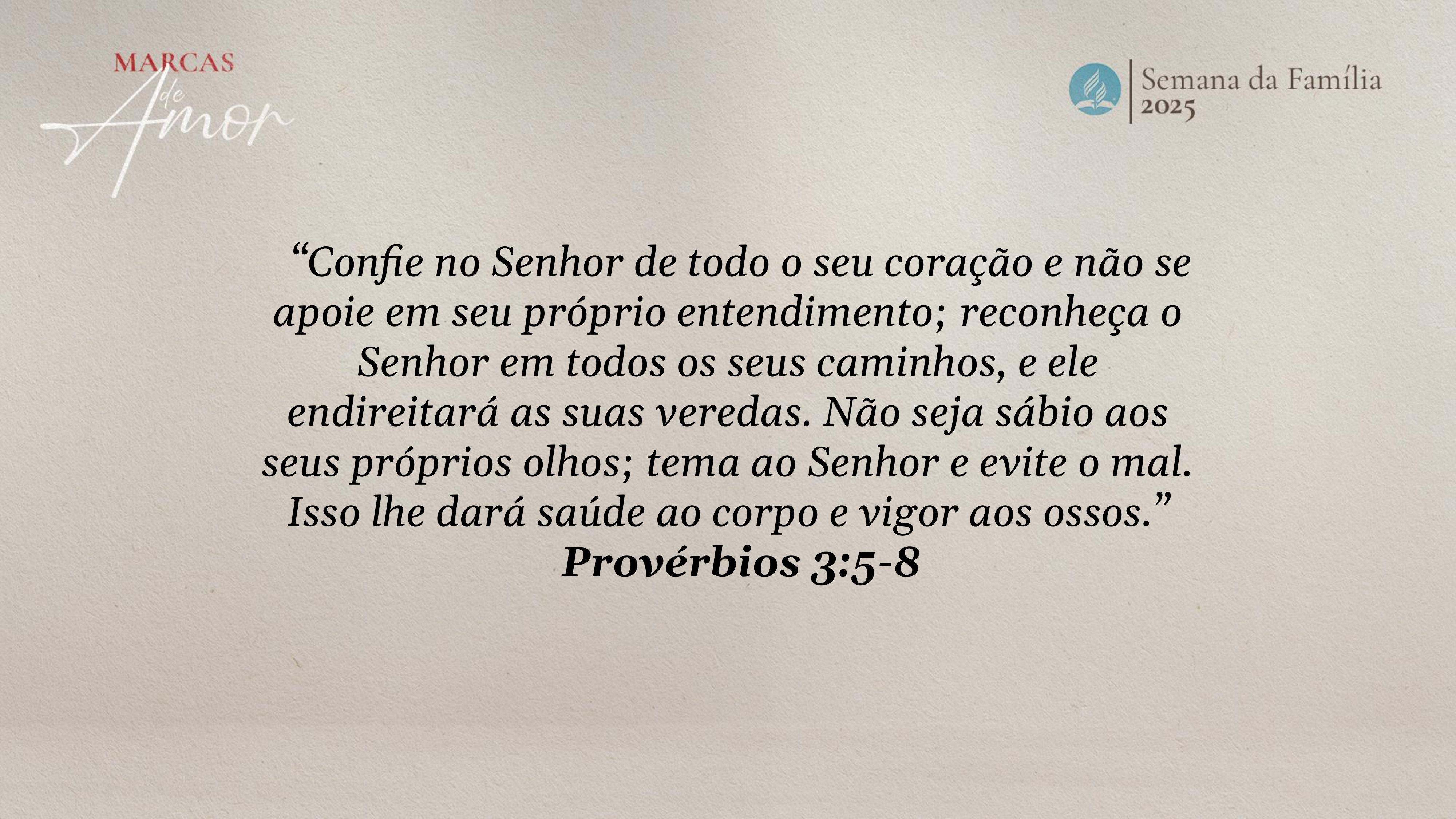

“Confie no Senhor de todo o seu coração e não se apoie em seu próprio entendimento; reconheça o Senhor em todos os seus caminhos, e ele endireitará as suas veredas. Não seja sábio aos seus próprios olhos; tema ao Senhor e evite o mal. Isso lhe dará saúde ao corpo e vigor aos ossos.”
Provérbios 3:5-8